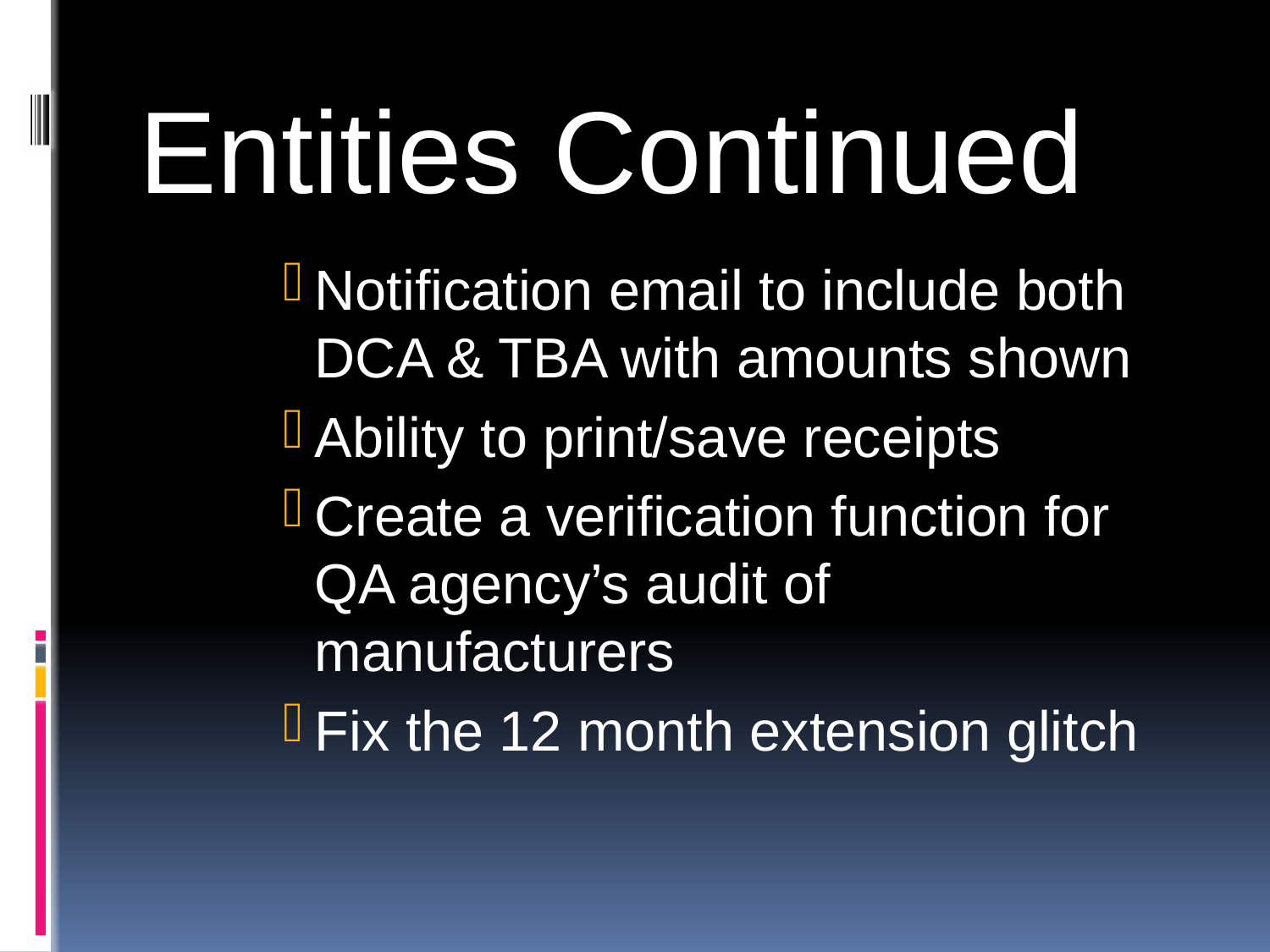

# Entities Continued
Notification email to include both DCA & TBA with amounts shown
Ability to print/save receipts
Create a verification function for QA agency’s audit of manufacturers
Fix the 12 month extension glitch